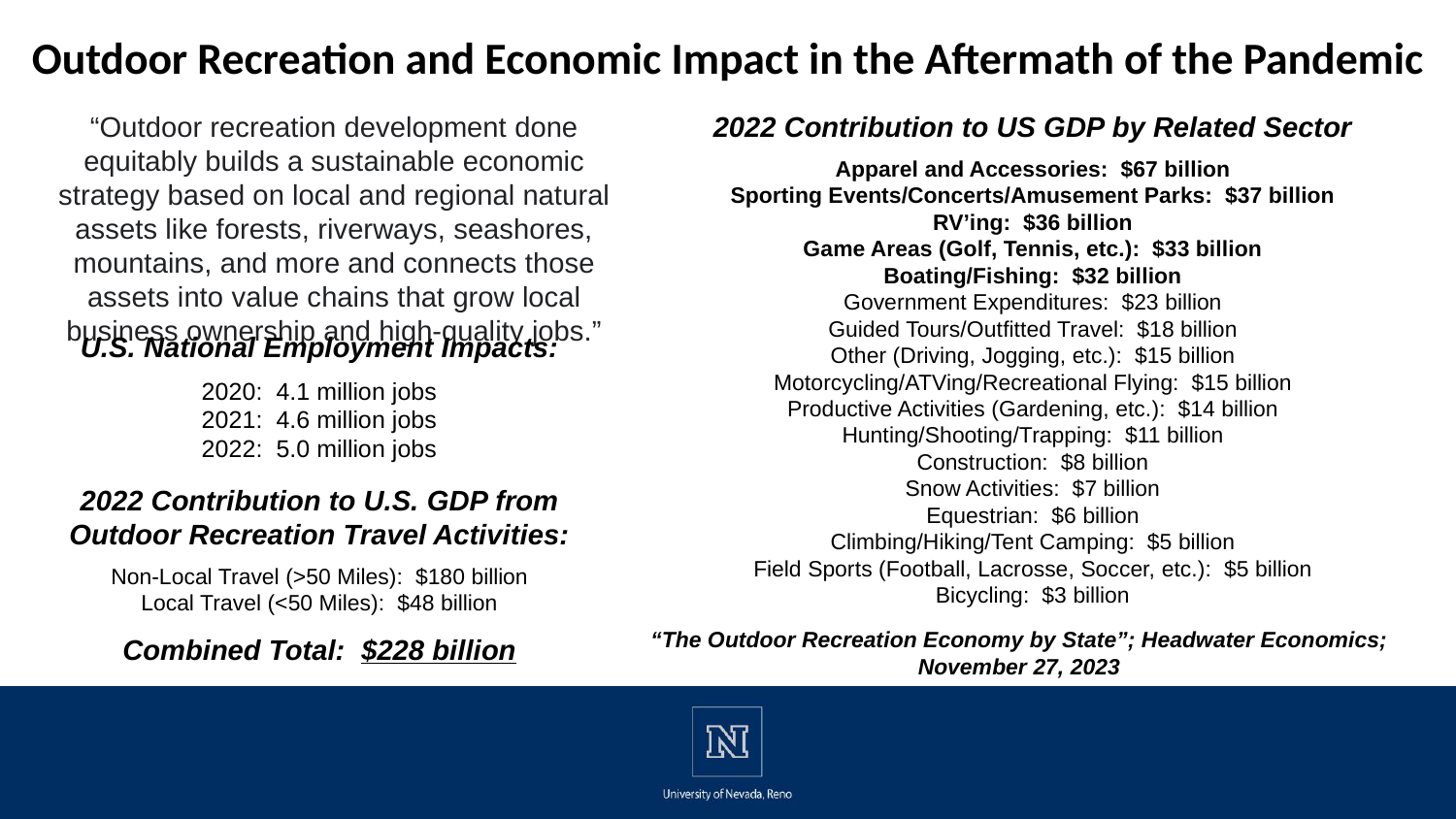

# Outdoor Recreation and Economic Impact in the Aftermath of the Pandemic
“Outdoor recreation development done equitably builds a sustainable economic strategy based on local and regional natural assets like forests, riverways, seashores, mountains, and more and connects those assets into value chains that grow local business ownership and high-quality jobs.”
2022 Contribution to US GDP by Related Sector

Apparel and Accessories:  $67 billion
Sporting Events/Concerts/Amusement Parks:  $37 billion
RV’ing:  $36 billion
Game Areas (Golf, Tennis, etc.):  $33 billion
Boating/Fishing:  $32 billion
Government Expenditures:  $23 billion
Guided Tours/Outfitted Travel:  $18 billion
Other (Driving, Jogging, etc.):  $15 billion
Motorcycling/ATVing/Recreational Flying:  $15 billion
Productive Activities (Gardening, etc.):  $14 billion
Hunting/Shooting/Trapping:  $11 billion
Construction:  $8 billion
Snow Activities:  $7 billion
Equestrian:  $6 billion
Climbing/Hiking/Tent Camping:  $5 billion
Field Sports (Football, Lacrosse, Soccer, etc.):  $5 billion
Bicycling:  $3 billion
U.S. National Employment Impacts:

2020:  4.1 million jobs
2021:  4.6 million jobs
2022:  5.0 million jobs

2022 Contribution to U.S. GDP from Outdoor Recreation Travel Activities:

Non-Local Travel (>50 Miles):  $180 billion
Local Travel (<50 Miles):  $48 billion

Combined Total:  $228 billion
“The Outdoor Recreation Economy by State”; Headwater Economics; November 27, 2023